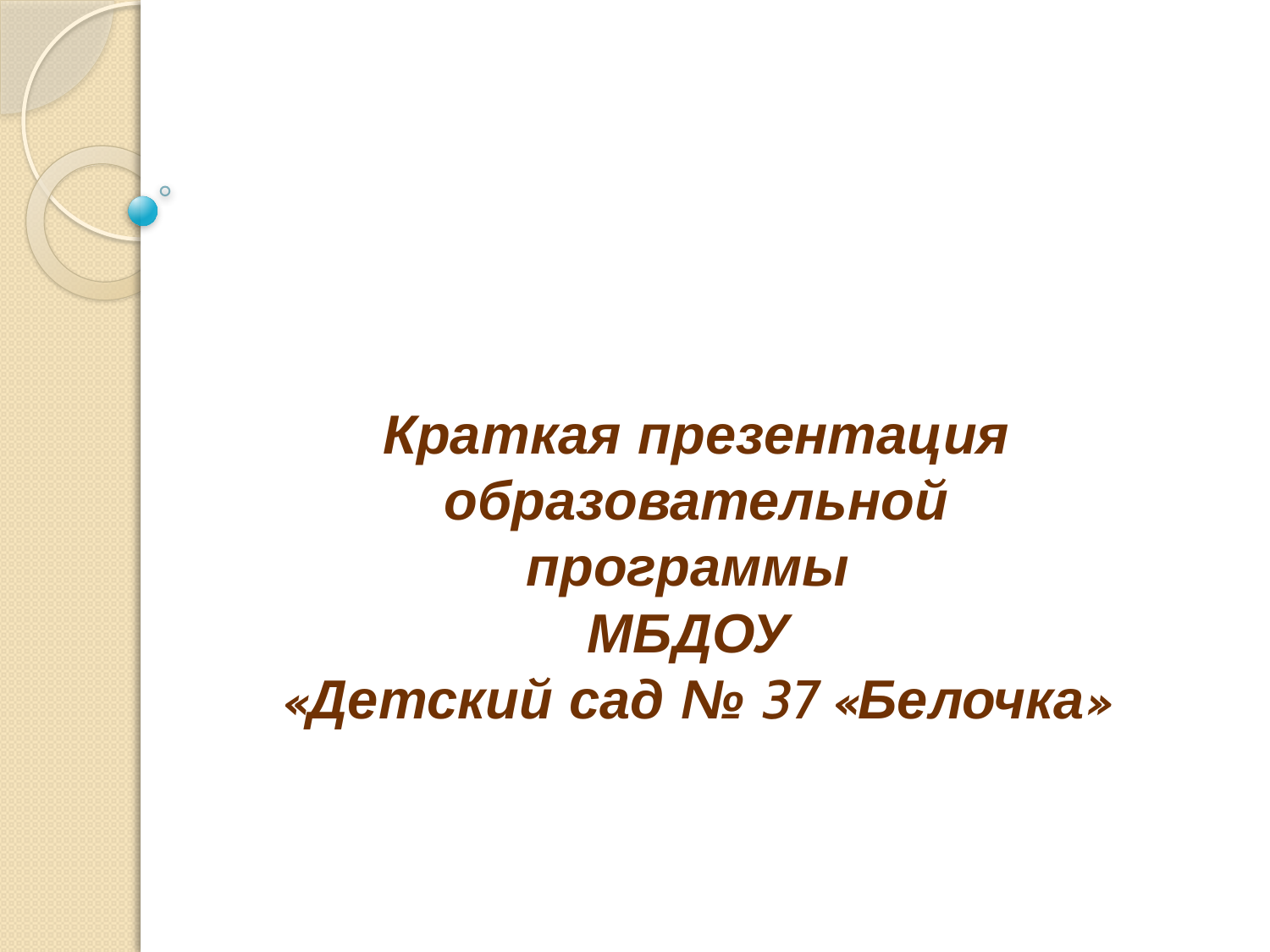

# Краткая презентация образовательной программы МБДОУ «Детский сад № 37 «Белочка»